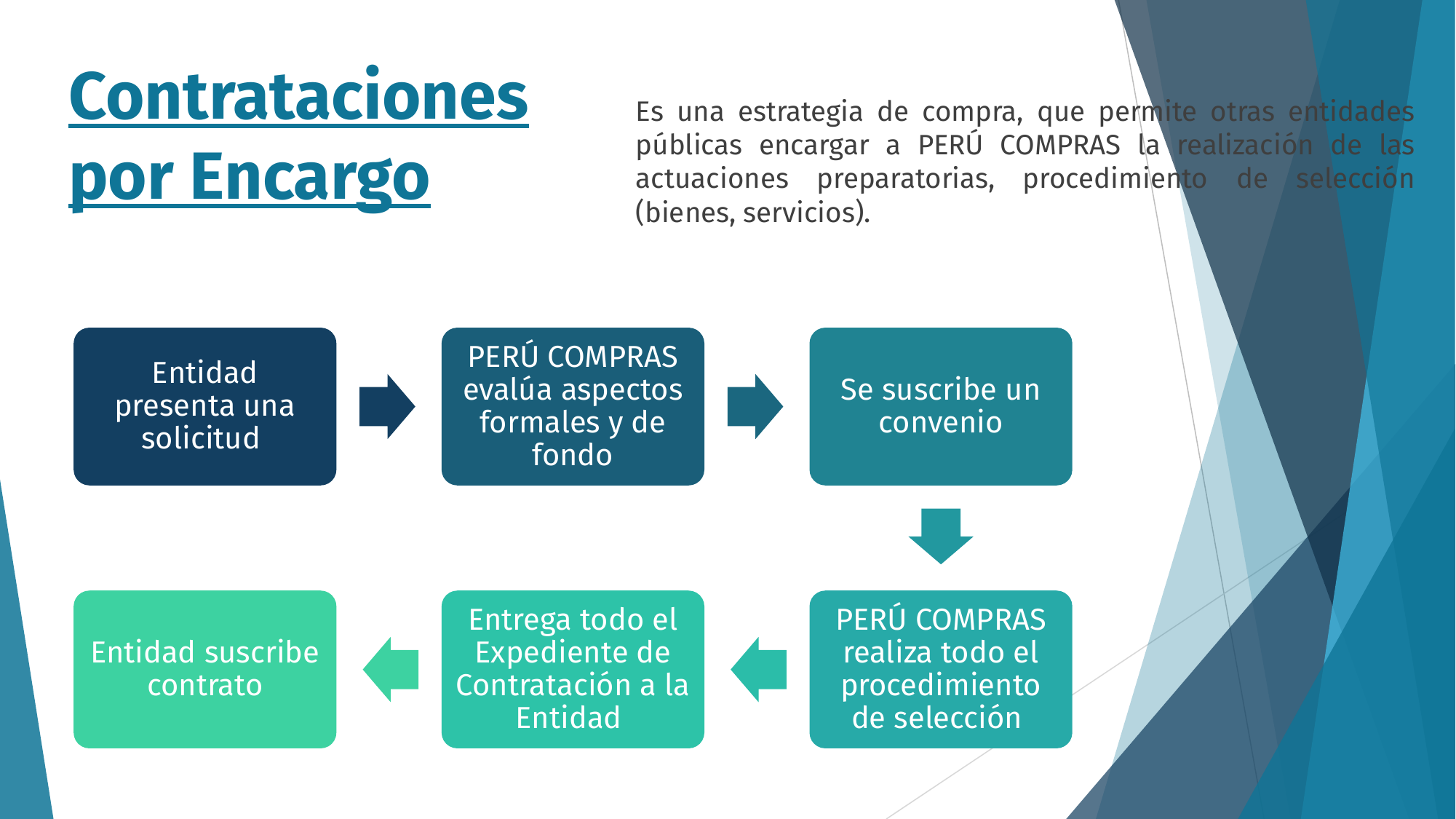

# Contrataciones por Encargo
Es una estrategia de compra, que permite otras entidades públicas encargar a PERÚ COMPRAS la realización de las actuaciones preparatorias, procedimiento de selección (bienes, servicios).

Entidad presenta una solicitud
PERÚ COMPRAS evalúa aspectos formales y de fondo
Se suscribe un convenio

Entidad suscribe contrato
Entrega todo el Expediente de Contratación a la Entidad
PERÚ COMPRAS realiza todo el procedimiento de selección